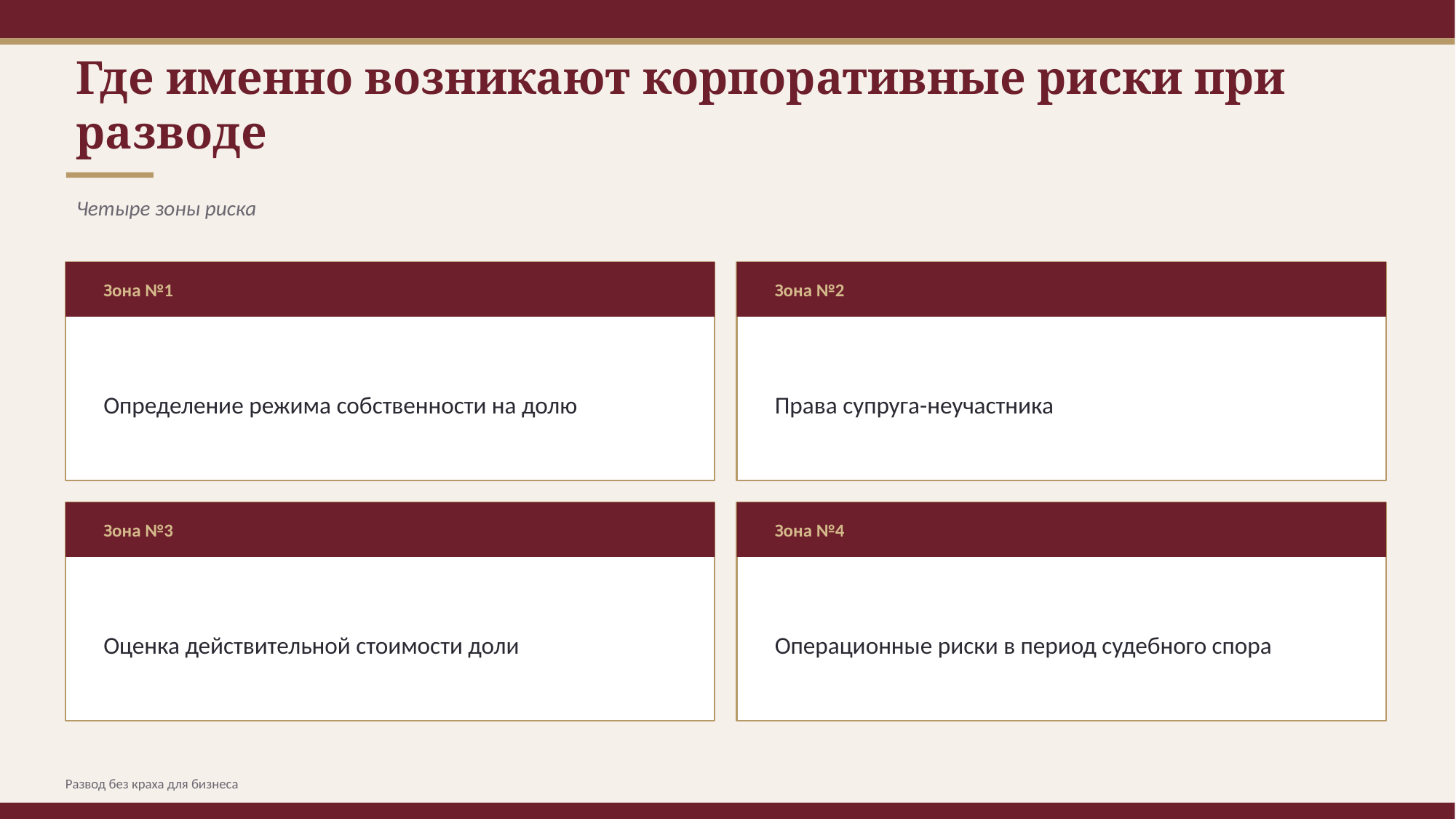

Где именно возникают корпоративные риски при разводе

Четыре зоны риска

Зона №1

Зона №2
Определение режима собственности на долю
Права супруга-неучастника

Зона №3

Зона №4
Оценка действительной стоимости доли
Операционные риски в период судебного спора
Развод без краха для бизнеса